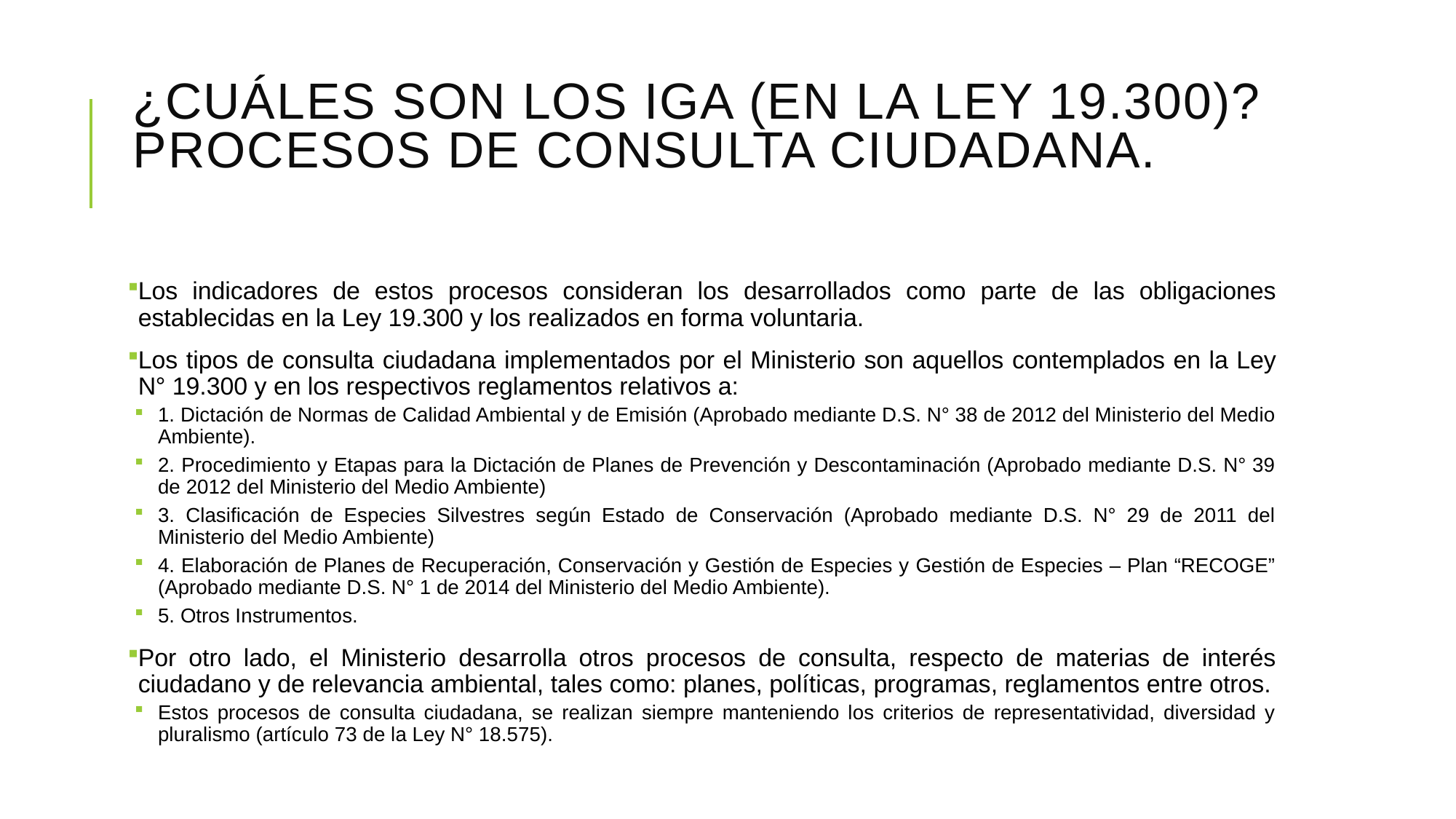

# ¿Cuáles son los IGA (en la ley 19.300)? Procesos de Consulta Ciudadana.
Los indicadores de estos procesos consideran los desarrollados como parte de las obligaciones establecidas en la Ley 19.300 y los realizados en forma voluntaria.
Los tipos de consulta ciudadana implementados por el Ministerio son aquellos contemplados en la Ley N° 19.300 y en los respectivos reglamentos relativos a:
1. Dictación de Normas de Calidad Ambiental y de Emisión (Aprobado mediante D.S. N° 38 de 2012 del Ministerio del Medio Ambiente).
2. Procedimiento y Etapas para la Dictación de Planes de Prevención y Descontaminación (Aprobado mediante D.S. N° 39 de 2012 del Ministerio del Medio Ambiente)
3. Clasificación de Especies Silvestres según Estado de Conservación (Aprobado mediante D.S. N° 29 de 2011 del Ministerio del Medio Ambiente)
4. Elaboración de Planes de Recuperación, Conservación y Gestión de Especies y Gestión de Especies – Plan “RECOGE” (Aprobado mediante D.S. N° 1 de 2014 del Ministerio del Medio Ambiente).
5. Otros Instrumentos.
Por otro lado, el Ministerio desarrolla otros procesos de consulta, respecto de materias de interés ciudadano y de relevancia ambiental, tales como: planes, políticas, programas, reglamentos entre otros.
Estos procesos de consulta ciudadana, se realizan siempre manteniendo los criterios de representatividad, diversidad y pluralismo (artículo 73 de la Ley N° 18.575).